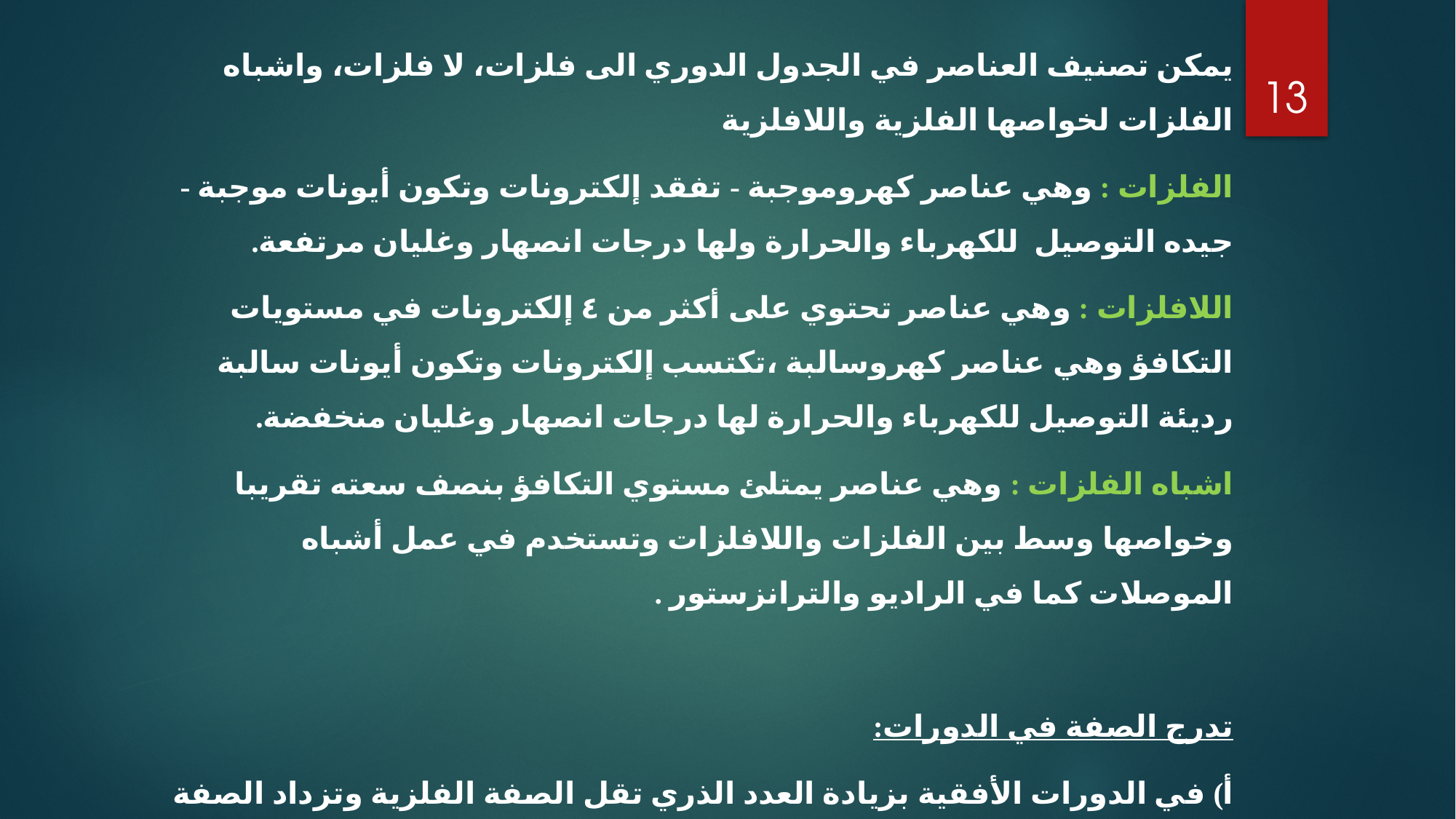

یمكن تصنیف العناصر في الجدول الدوري الى فلزات، لا فلزات، واشباه الفلزات لخواصھا الفلزیة واللافلزیة
الفلزات : وھي عناصر كھروموجبة - تفقد إلكترونات وتكون أیونات موجبة -جیده التوصیل  للكھرباء والحرارة ولھا درجات انصھار وغلیان مرتفعة.
اللافلزات : وھي عناصر تحتوي على أكثر من ٤ إلكترونات في مستویات التكافؤ وھي عناصر كھروسالبة ،تكتسب إلكترونات وتكون أیونات سالبة ردیئة التوصیل للكھرباء والحرارة لھا درجات انصھار وغلیان منخفضة.
اشباه الفلزات : وھي عناصر یمتلئ مستوي التكافؤ بنصف سعته تقریبا وخواصها وسط بين الفلزات واللافلزات وتستخدم في عمل أشباه الموصلات كما في الرادیو والترانزستور .

تدرج الصفة في الدورات:
أ) في الدورات الأفقیة بزیادة العدد الذري تقل الصفة الفلزیة وتزداد الصفة اللافلزیة.
ب) في المجموعة الرأسیة تزداد الصفة الفلزیة ،وتقل الصفة اللافلزیة كلما اتجهنا الى اسفل المجموعة.
13